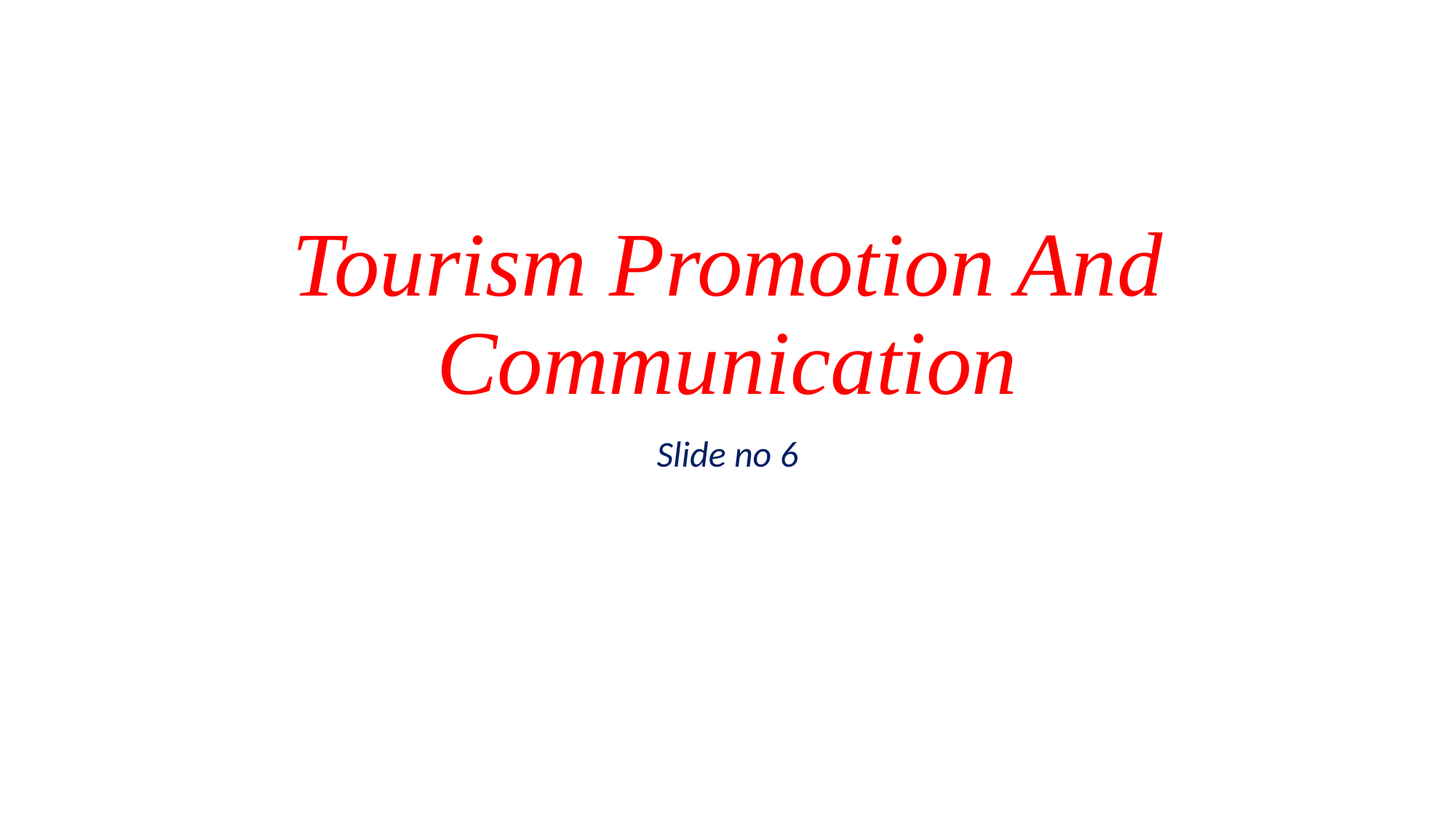

# Tourism Promotion And Communication
Slide no 6